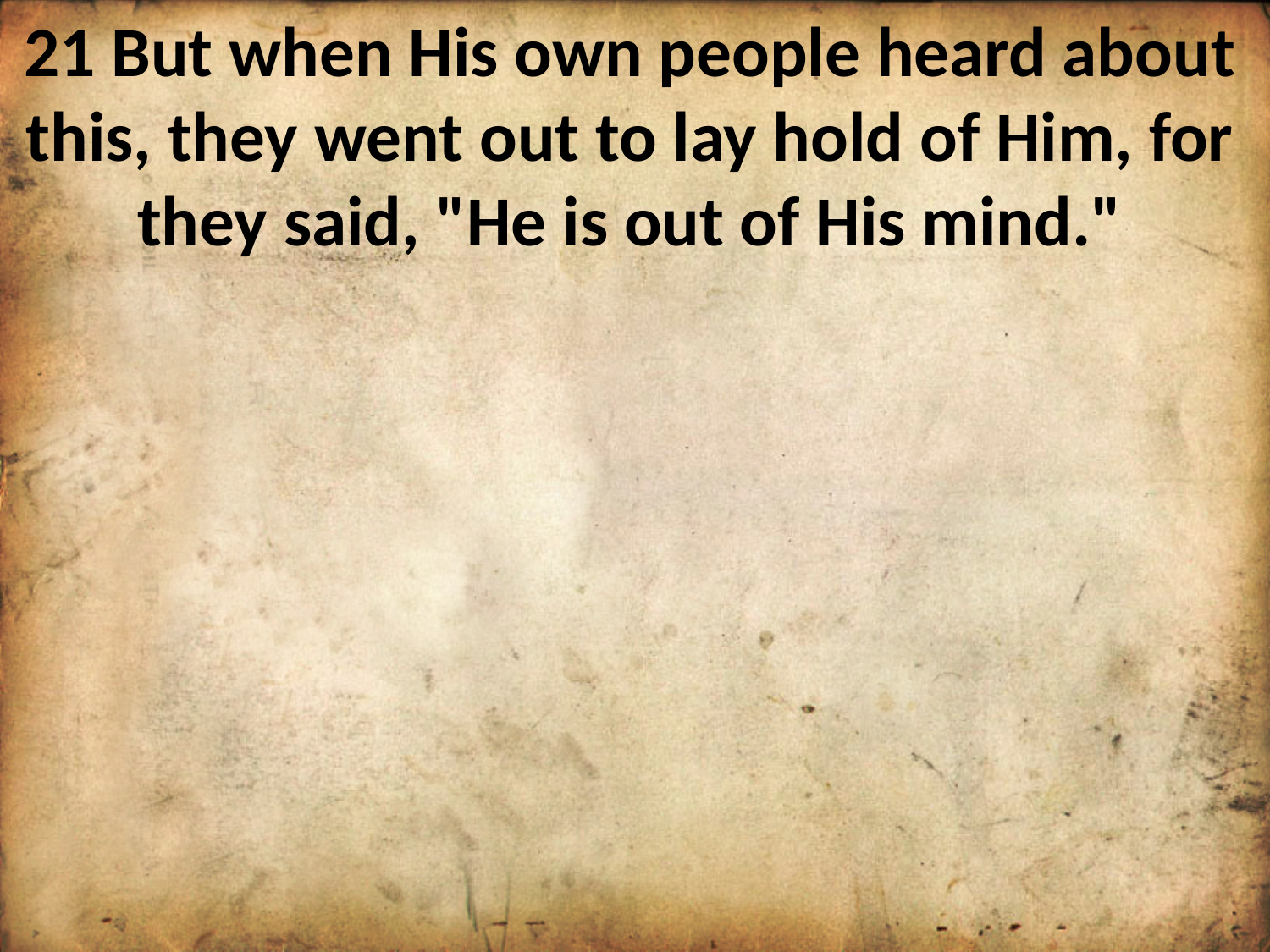

21 But when His own people heard about this, they went out to lay hold of Him, for they said, "He is out of His mind."